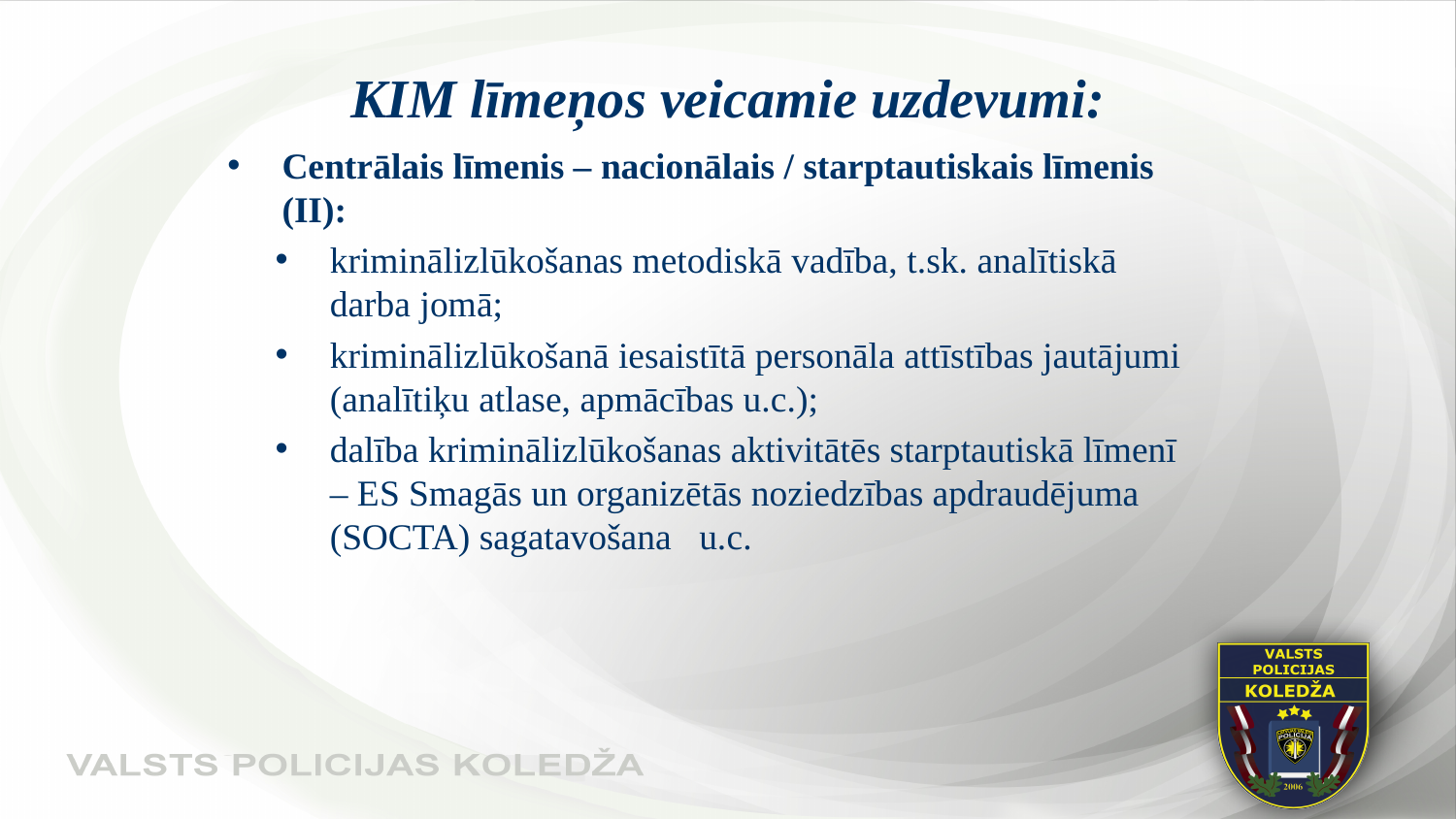

# KIM līmeņos veicamie uzdevumi:
Centrālais līmenis – nacionālais / starptautiskais līmenis (II):
kriminālizlūkošanas metodiskā vadība, t.sk. analītiskā darba jomā;
kriminālizlūkošanā iesaistītā personāla attīstības jautājumi (analītiķu atlase, apmācības u.c.);
dalība kriminālizlūkošanas aktivitātēs starptautiskā līmenī – ES Smagās un organizētās noziedzības apdraudējuma (SOCTA) sagatavošana   u.c.